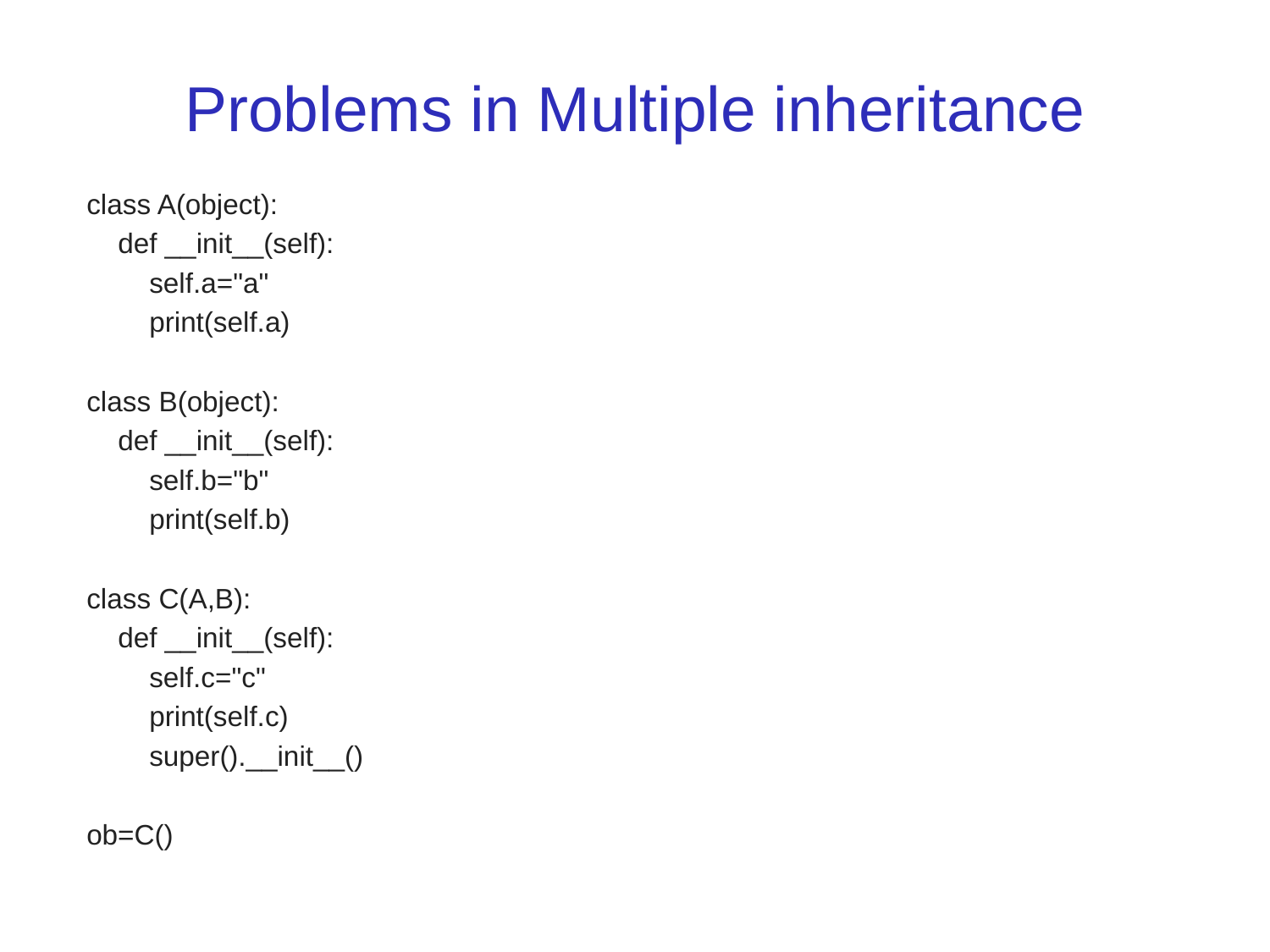

# Problems in Multiple inheritance
class A(object):
    def __init__(self):
        self.a="a"
        print(self.a)

class B(object):
    def __init__(self):
        self.b="b"
        print(self.b)

class C(A,B):
    def __init__(self):
        self.c="c"
        print(self.c)
        super().__init__()

ob=C()